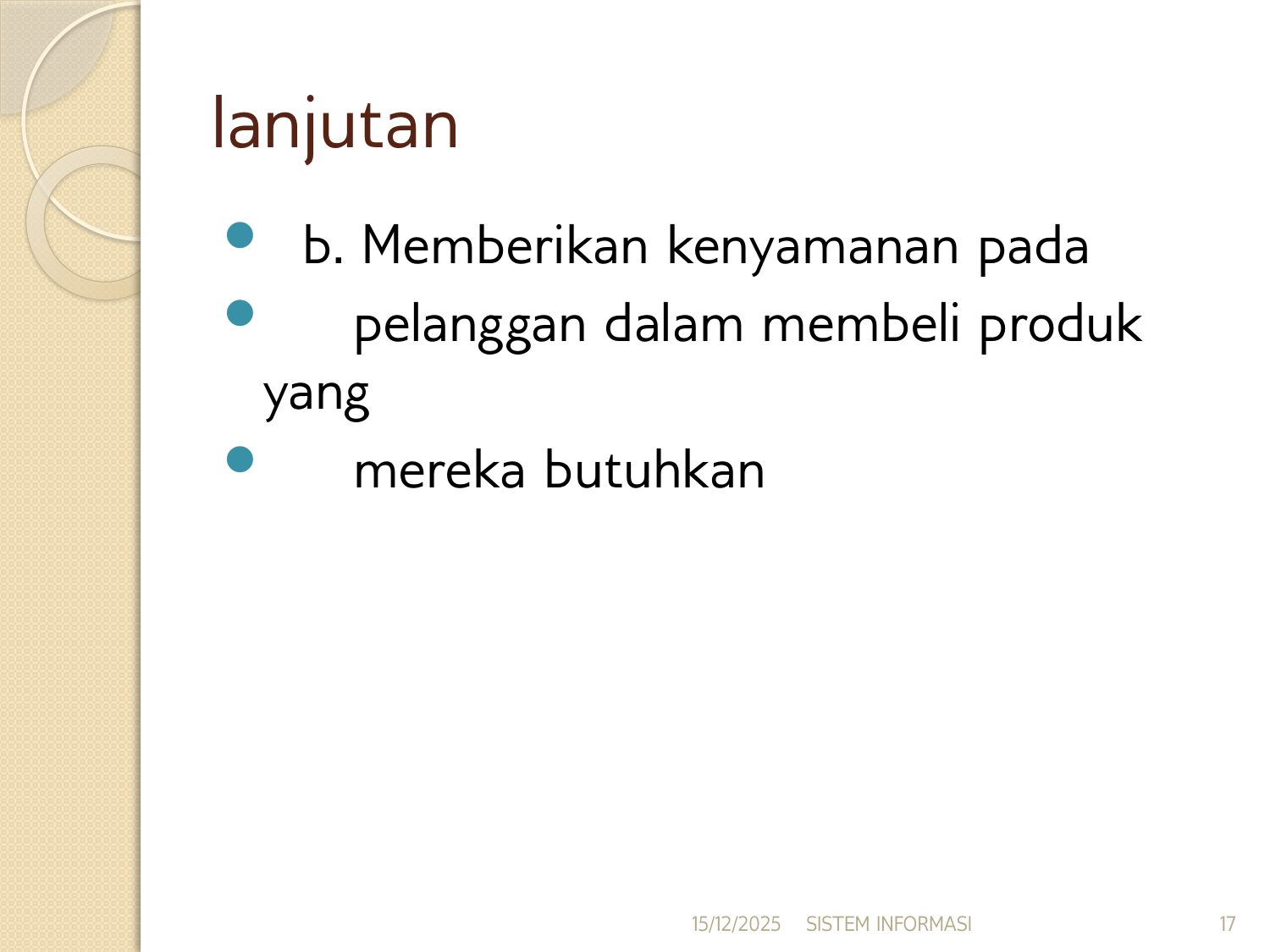

# lanjutan
  b. Memberikan kenyamanan pada
     pelanggan dalam membeli produk yang
     mereka butuhkan
15/12/2025
SISTEM INFORMASI
17